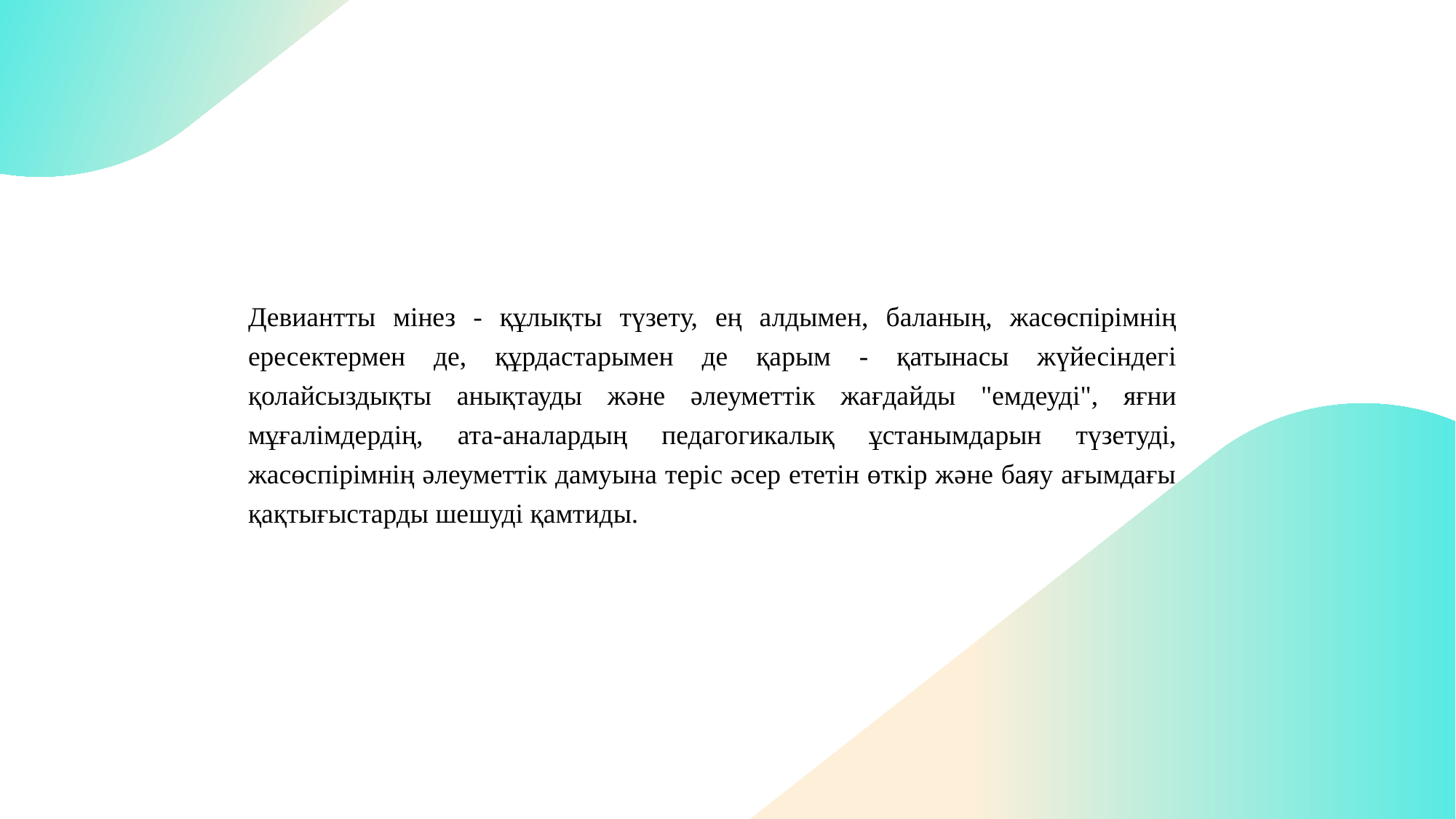

Девиантты мінез - құлықты түзету, ең алдымен, баланың, жасөспірімнің ересектермен де, құрдастарымен де қарым - қатынасы жүйесіндегі қолайсыздықты анықтауды және әлеуметтік жағдайды "емдеуді", яғни мұғалімдердің, ата-аналардың педагогикалық ұстанымдарын түзетуді, жасөспірімнің әлеуметтік дамуына теріс әсер ететін өткір және баяу ағымдағы қақтығыстарды шешуді қамтиды.